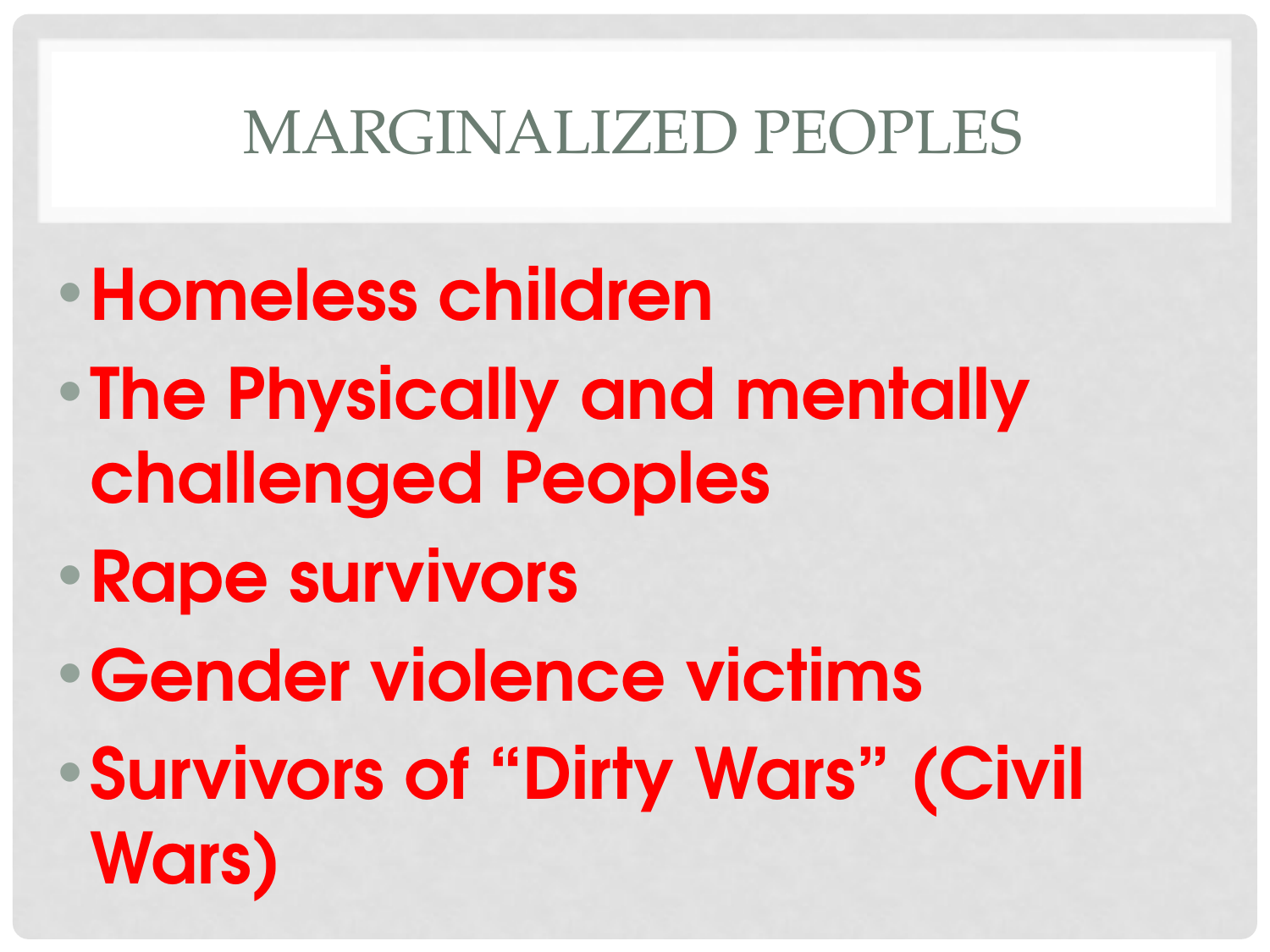

# Marginalized Peoples
Homeless children
The Physically and mentally challenged Peoples
Rape survivors
Gender violence victims
Survivors of “Dirty Wars” (Civil Wars)